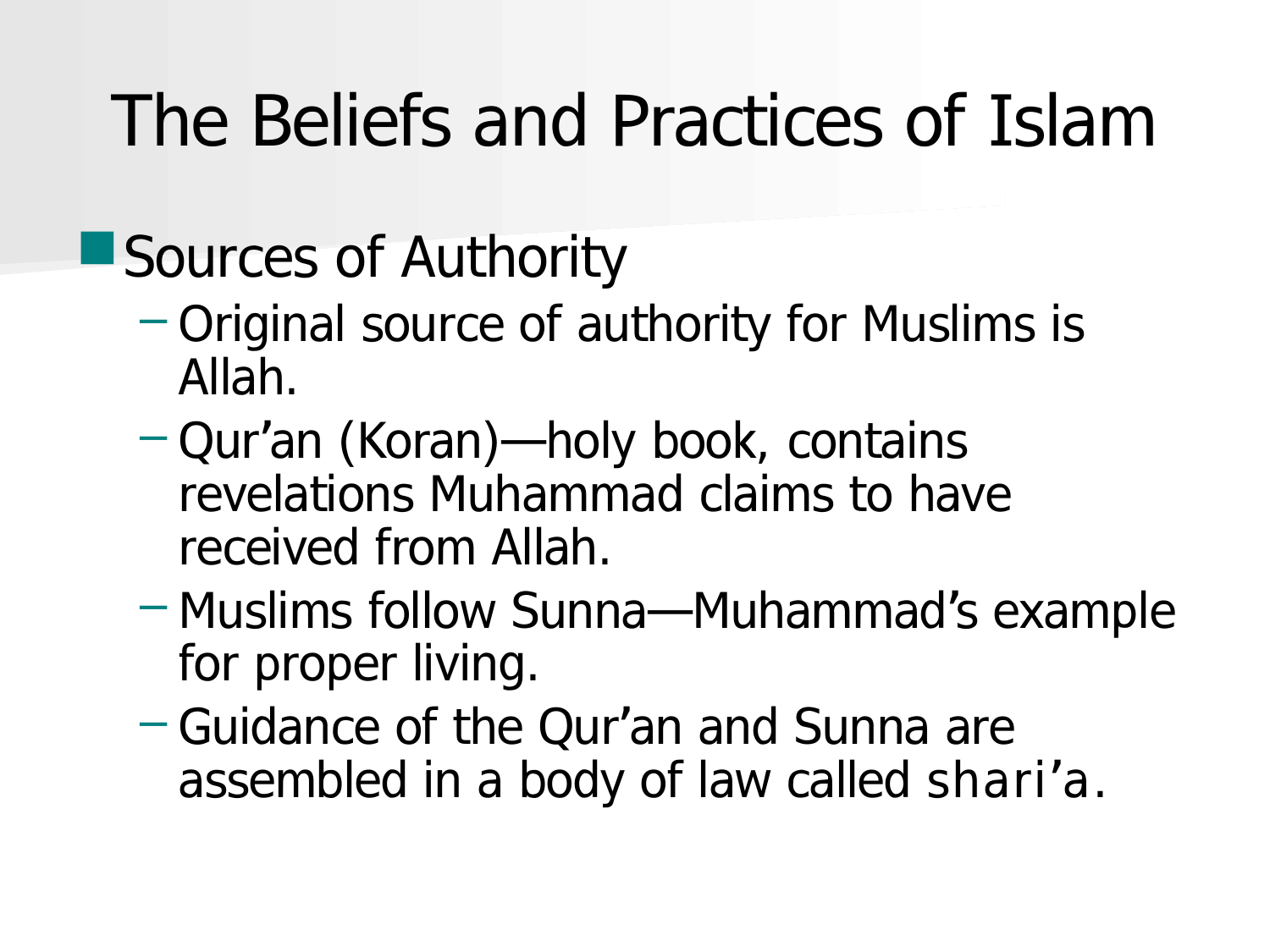

# The Beliefs and Practices of Islam
Sources of Authority
Original source of authority for Muslims is Allah.
Qur’an (Koran)—holy book, contains revelations Muhammad claims to have received from Allah.
Muslims follow Sunna—Muhammad’s example for proper living.
Guidance of the Qur’an and Sunna are assembled in a body of law called shari’a.